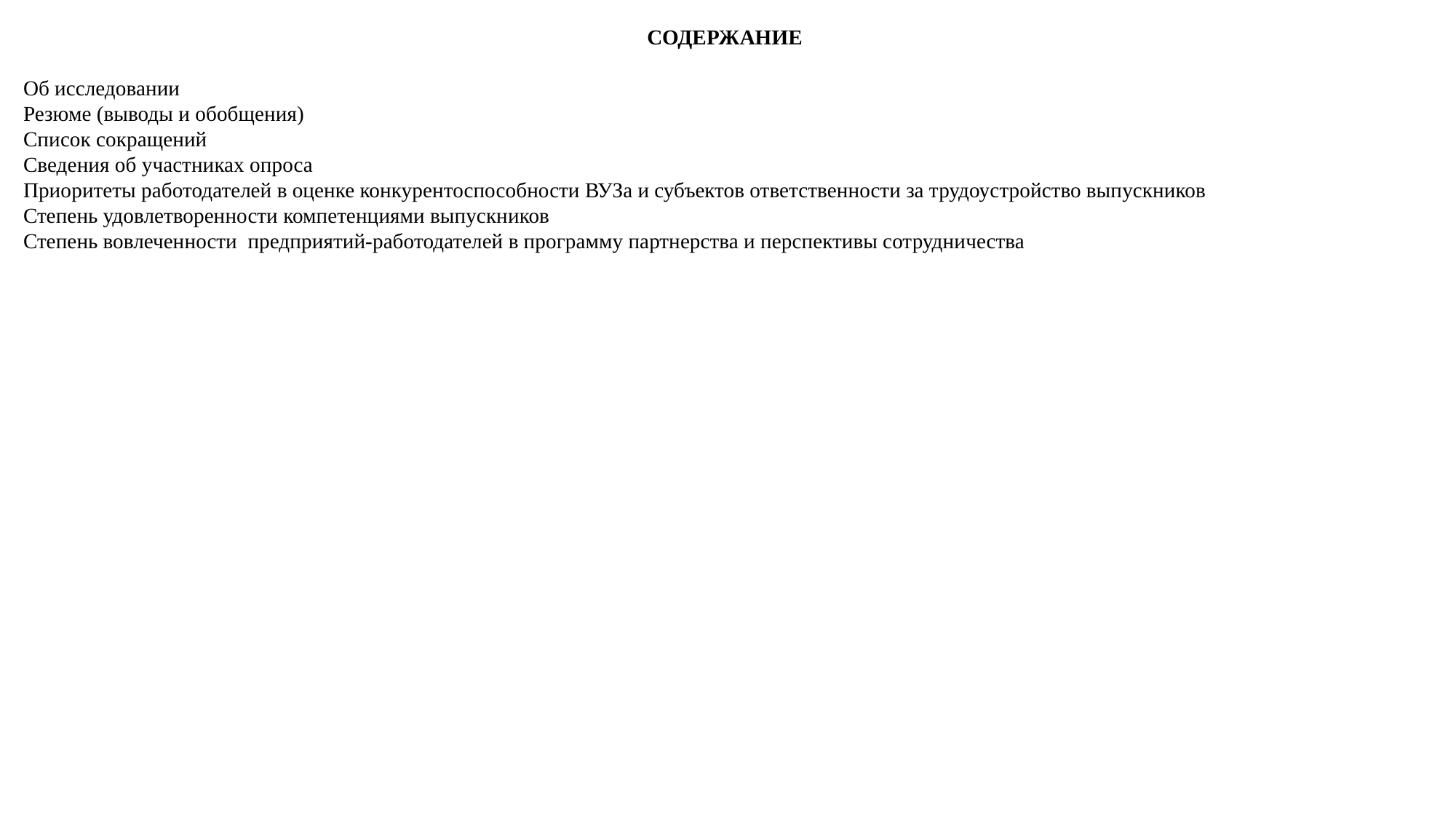

СОДЕРЖАНИЕ

Об исследовании
Резюме (выводы и обобщения)
Список сокращений
Сведения об участниках опроса
Приоритеты работодателей в оценке конкурентоспособности ВУЗа и субъектов ответственности за трудоустройство выпускников
Степень удовлетворенности компетенциями выпускников
Степень вовлеченности  предприятий-работодателей в программу партнерства и перспективы сотрудничества